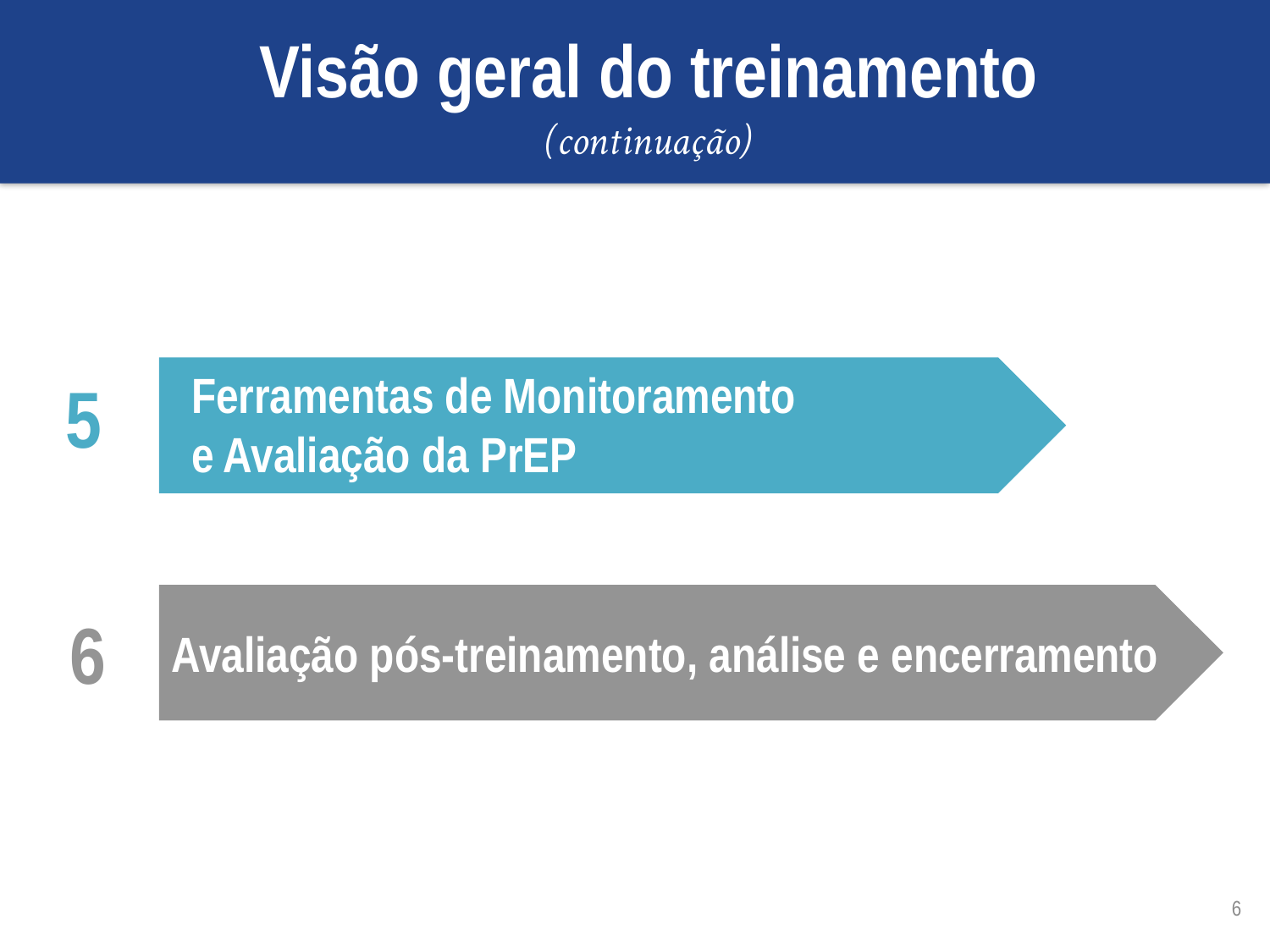

Visão geral do treinamento
(continuação)
Pós-teste, análise e encerramento

Ferramentas de Monitoramento
e Avaliação da PrEP
5
Avaliação pós-treinamento, análise e encerramento
6
6